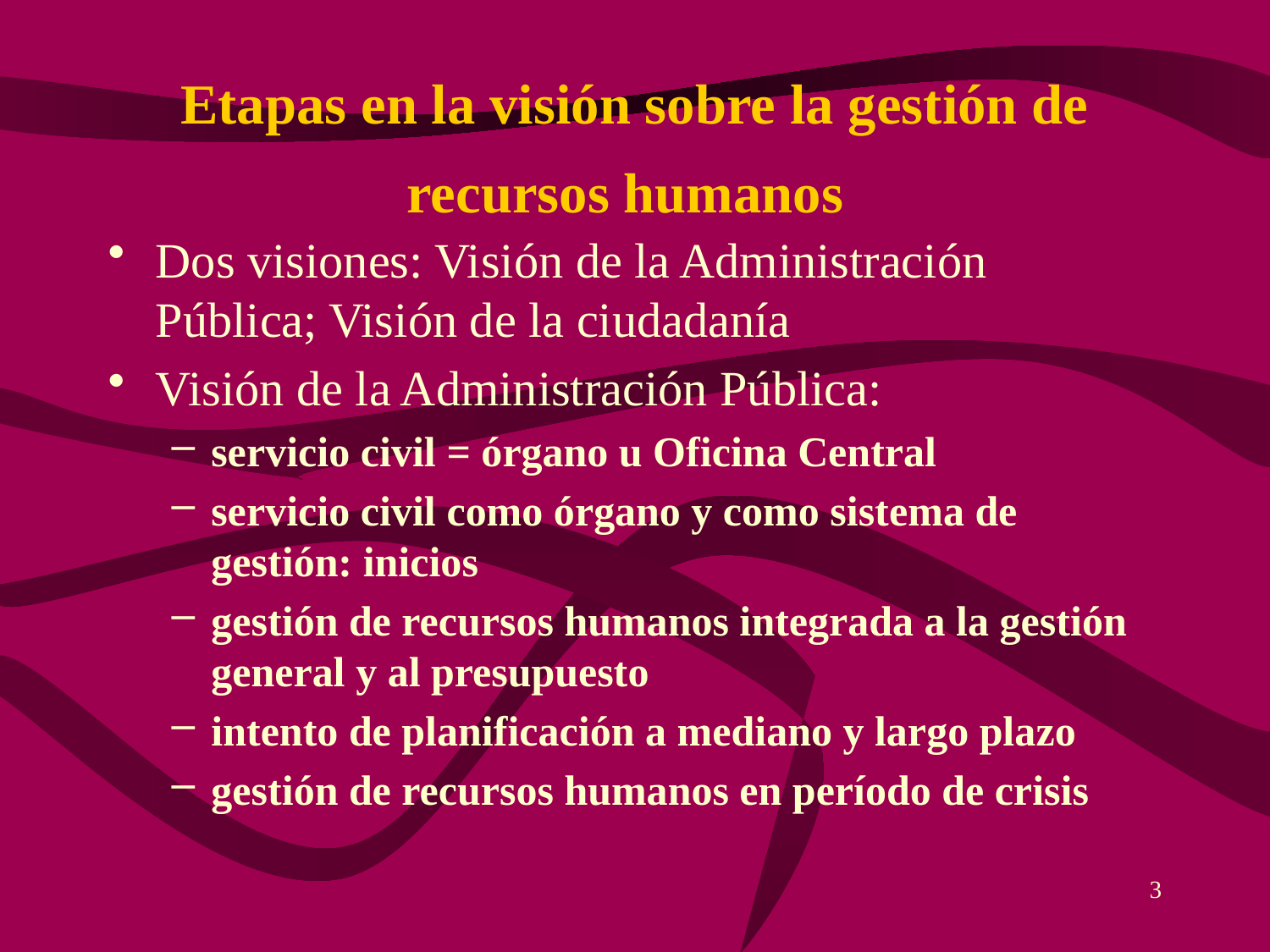

# Etapas en la visión sobre la gestión de recursos humanos
Dos visiones: Visión de la Administración Pública; Visión de la ciudadanía
Visión de la Administración Pública:
servicio civil = órgano u Oficina Central
servicio civil como órgano y como sistema de gestión: inicios
gestión de recursos humanos integrada a la gestión general y al presupuesto
intento de planificación a mediano y largo plazo
gestión de recursos humanos en período de crisis
3